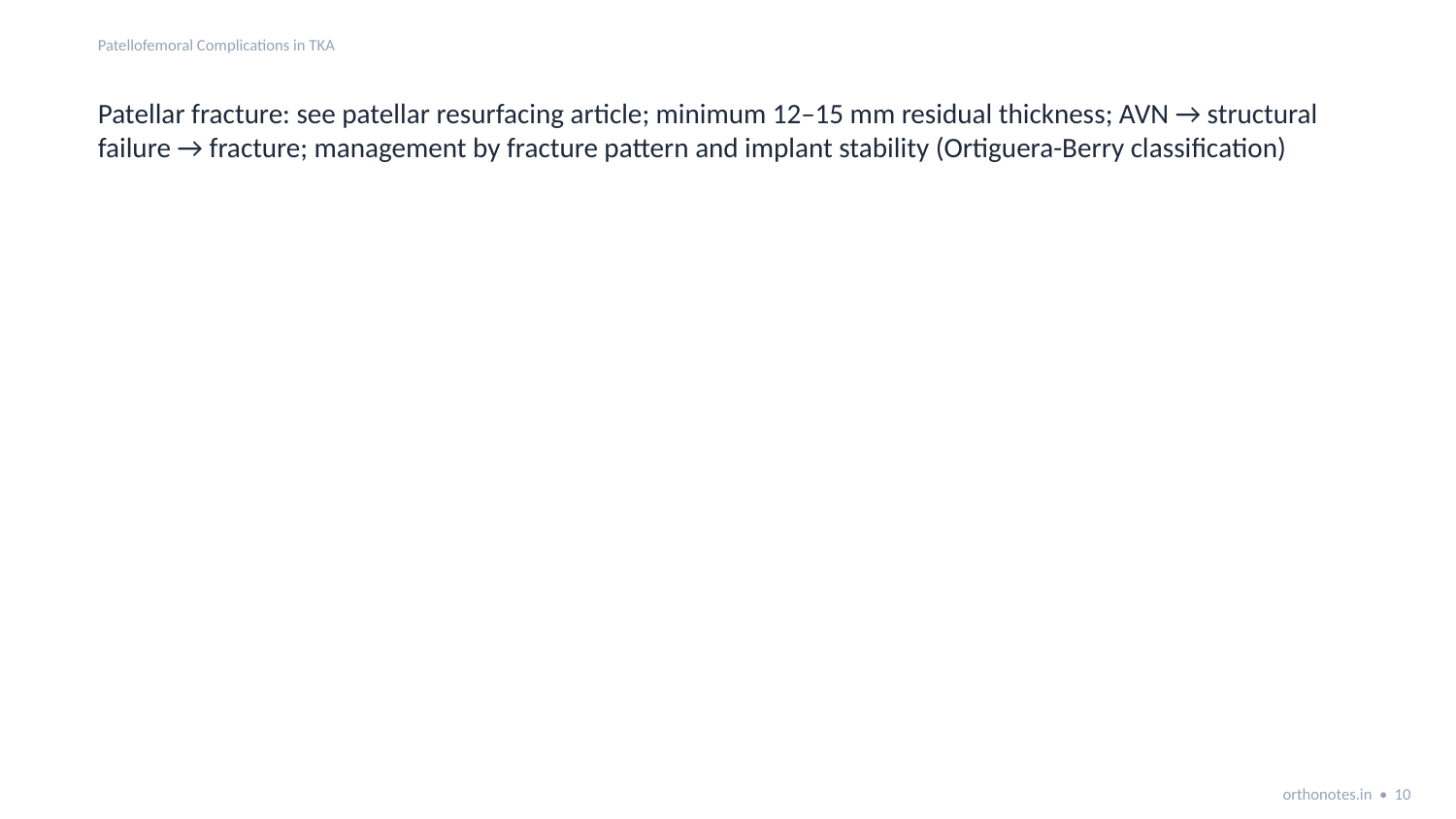

Patellofemoral Complications in TKA
Patellar fracture: see patellar resurfacing article; minimum 12–15 mm residual thickness; AVN → structural failure → fracture; management by fracture pattern and implant stability (Ortiguera-Berry classification)
orthonotes.in  •  10